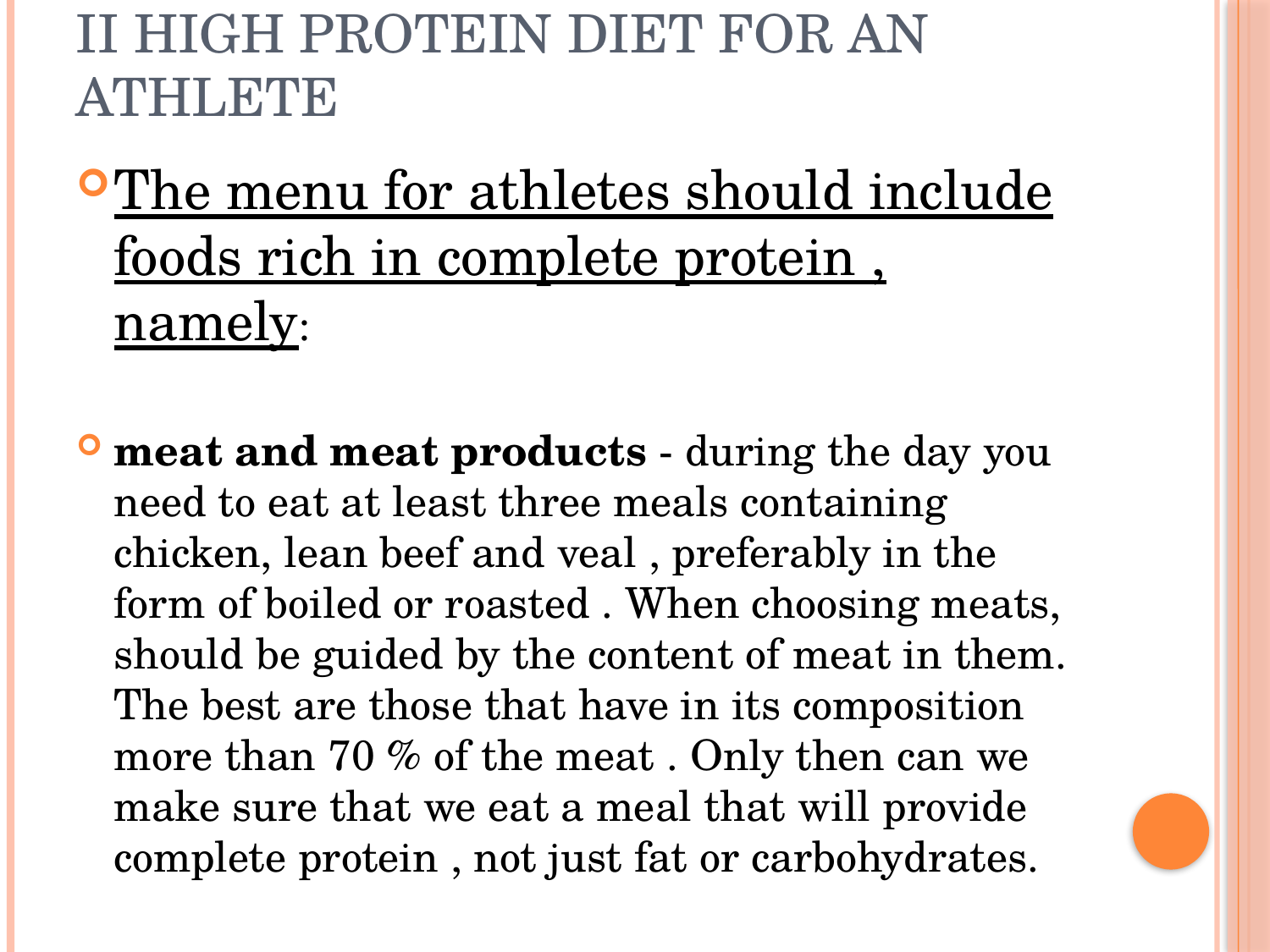

# II High protein diet for an athlete
The menu for athletes should include foods rich in complete protein , namely:

meat and meat products - during the day you need to eat at least three meals containing chicken, lean beef and veal , preferably in the form of boiled or roasted . When choosing meats, should be guided by the content of meat in them. The best are those that have in its composition more than 70 % of the meat . Only then can we make sure that we eat a meal that will provide complete protein , not just fat or carbohydrates.